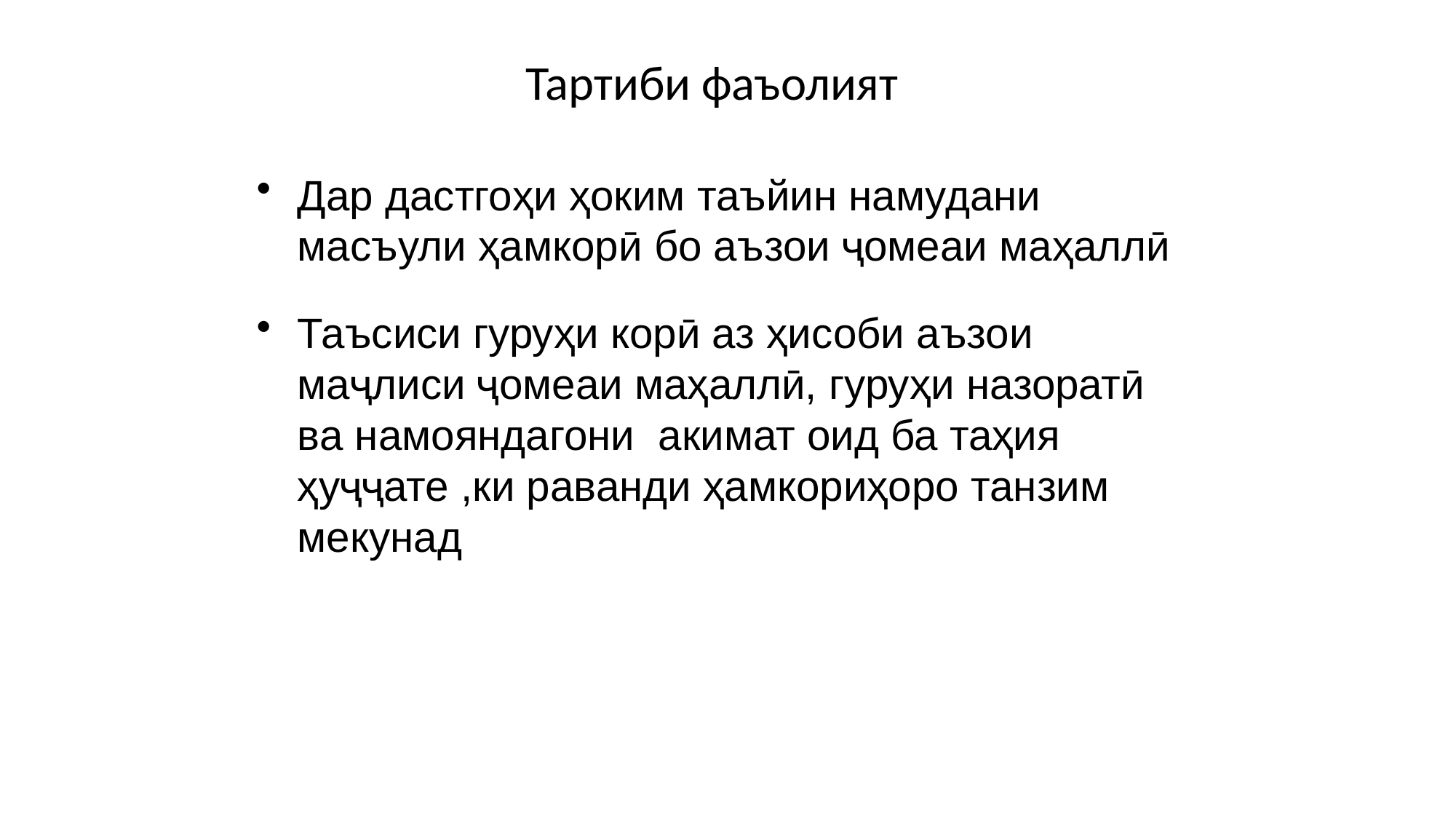

# Тартиби фаъолият
Дар дастгоҳи ҳоким таъйин намудани масъули ҳамкорӣ бо аъзои ҷомеаи маҳаллӣ
Таъсиси гуруҳи корӣ аз ҳисоби аъзои маҷлиси ҷомеаи маҳаллӣ, гуруҳи назоратӣ ва намояндагони  акимат оид ба таҳия ҳуҷҷате ,ки раванди ҳамкориҳоро танзим мекунад